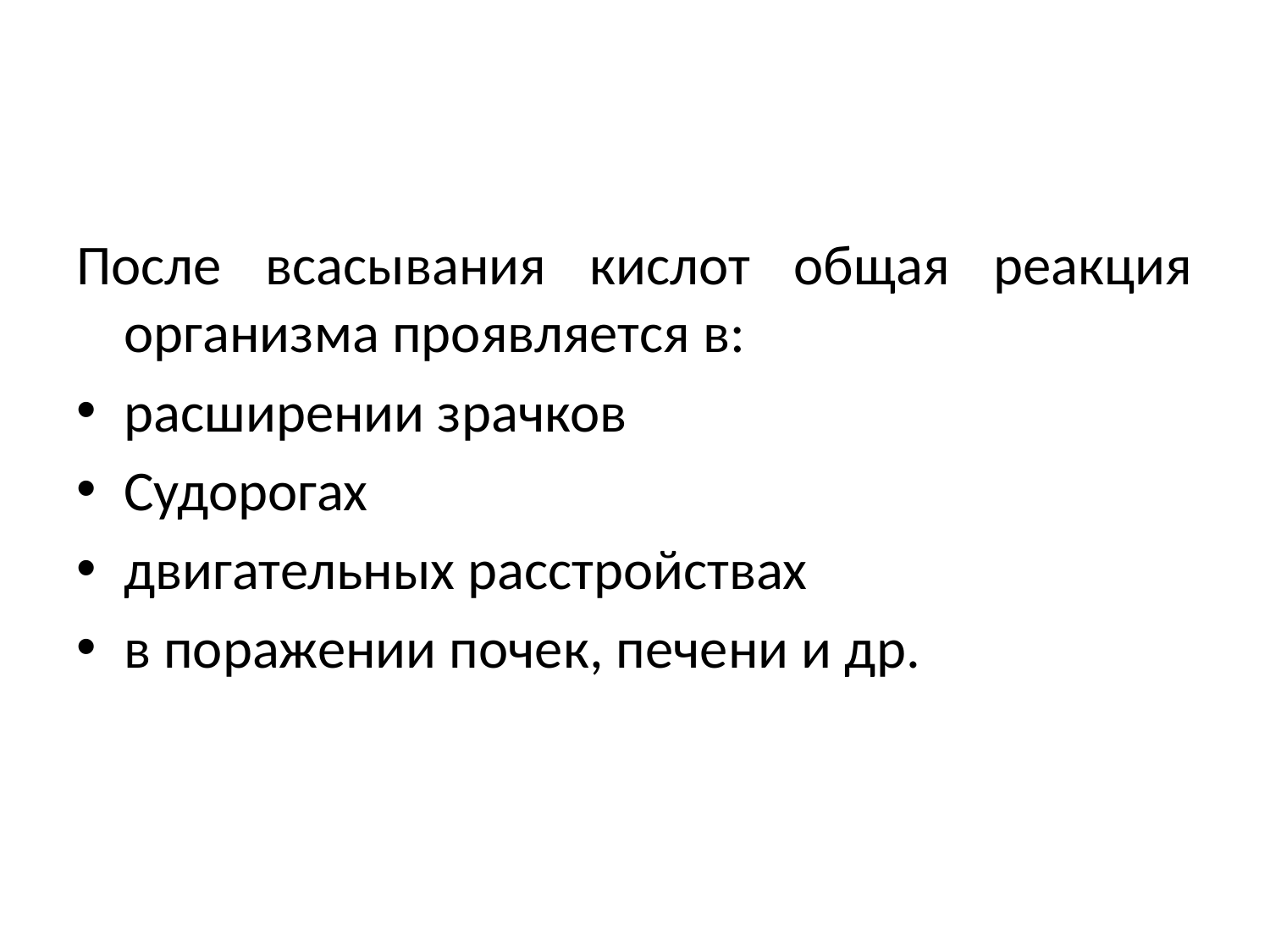

#
После всасывания кислот общая реакция организма проявляется в:
расширении зрачков
Судорогах
двигательных расстройствах
в поражении почек, печени и др.